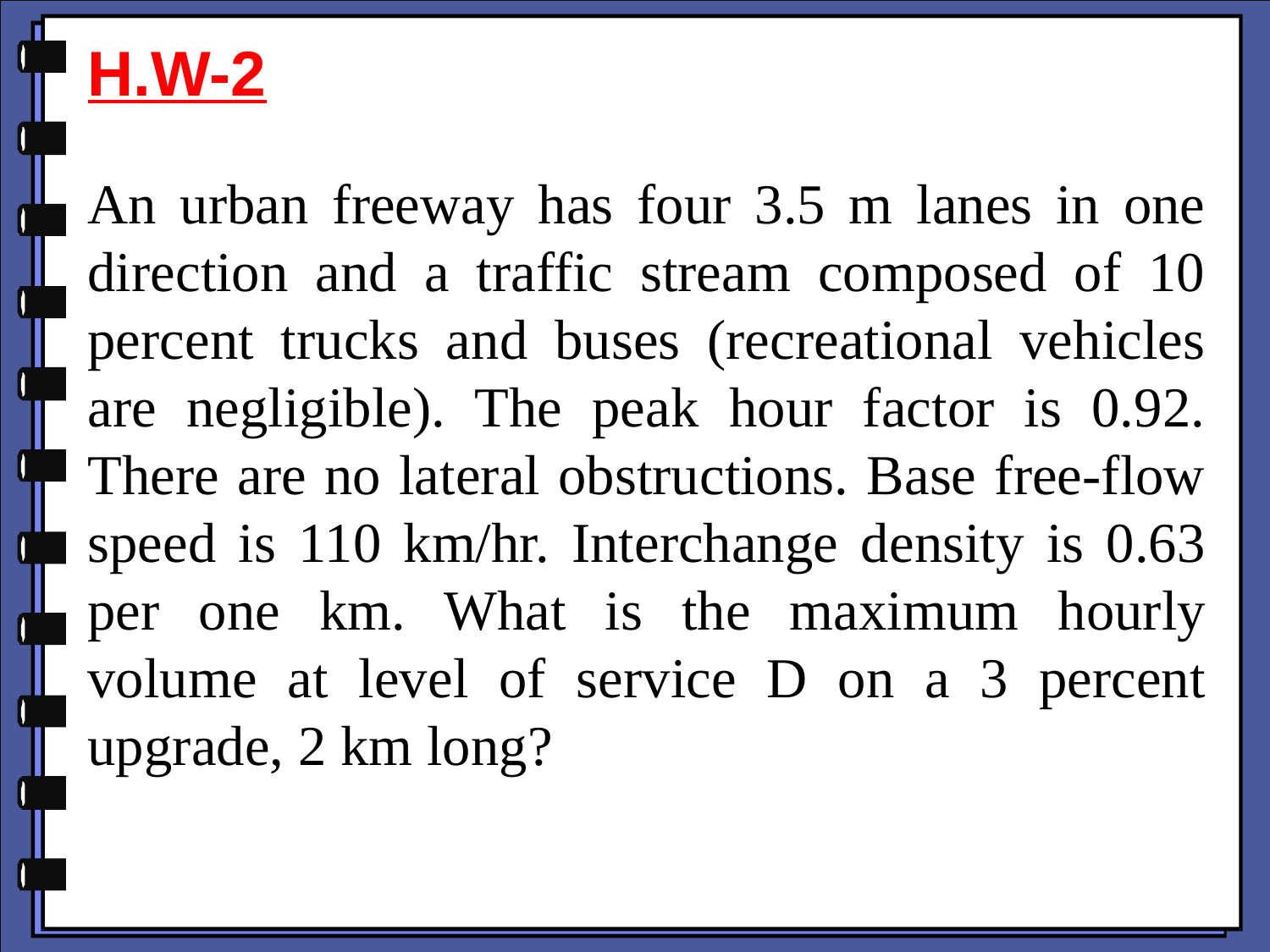

H.W-2
An urban freeway has four 3.5 m lanes in one direction and a traffic stream composed of 10 percent trucks and buses (recreational vehicles are negligible). The peak hour factor is 0.92. There are no lateral obstructions. Base free-flow speed is 110 km/hr. Interchange density is 0.63 per one km. What is the maximum hourly volume at level of service D on a 3 percent upgrade, 2 km long?